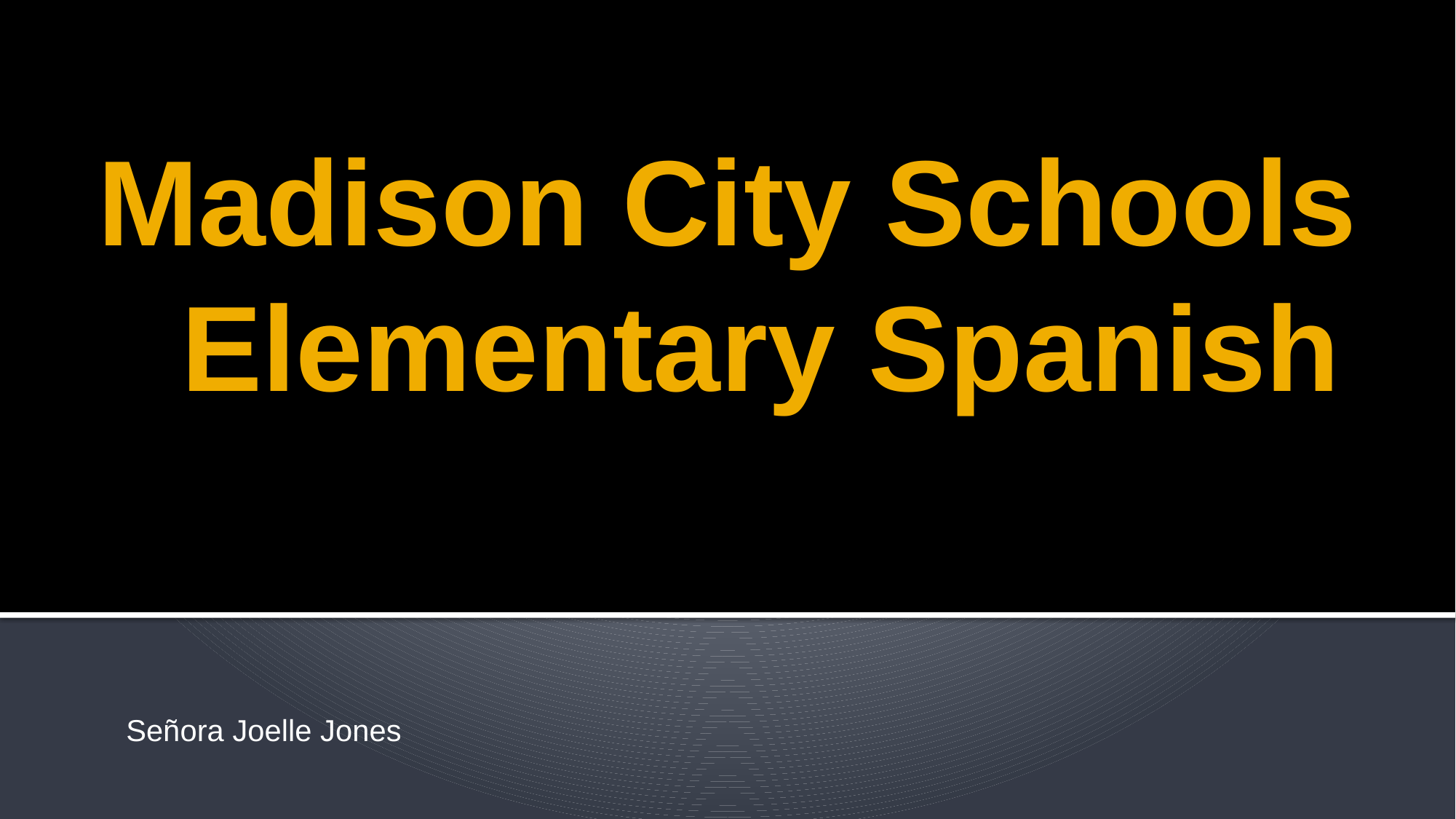

# Madison City Schools
  Elementary Spanish
Señora Joelle Jones